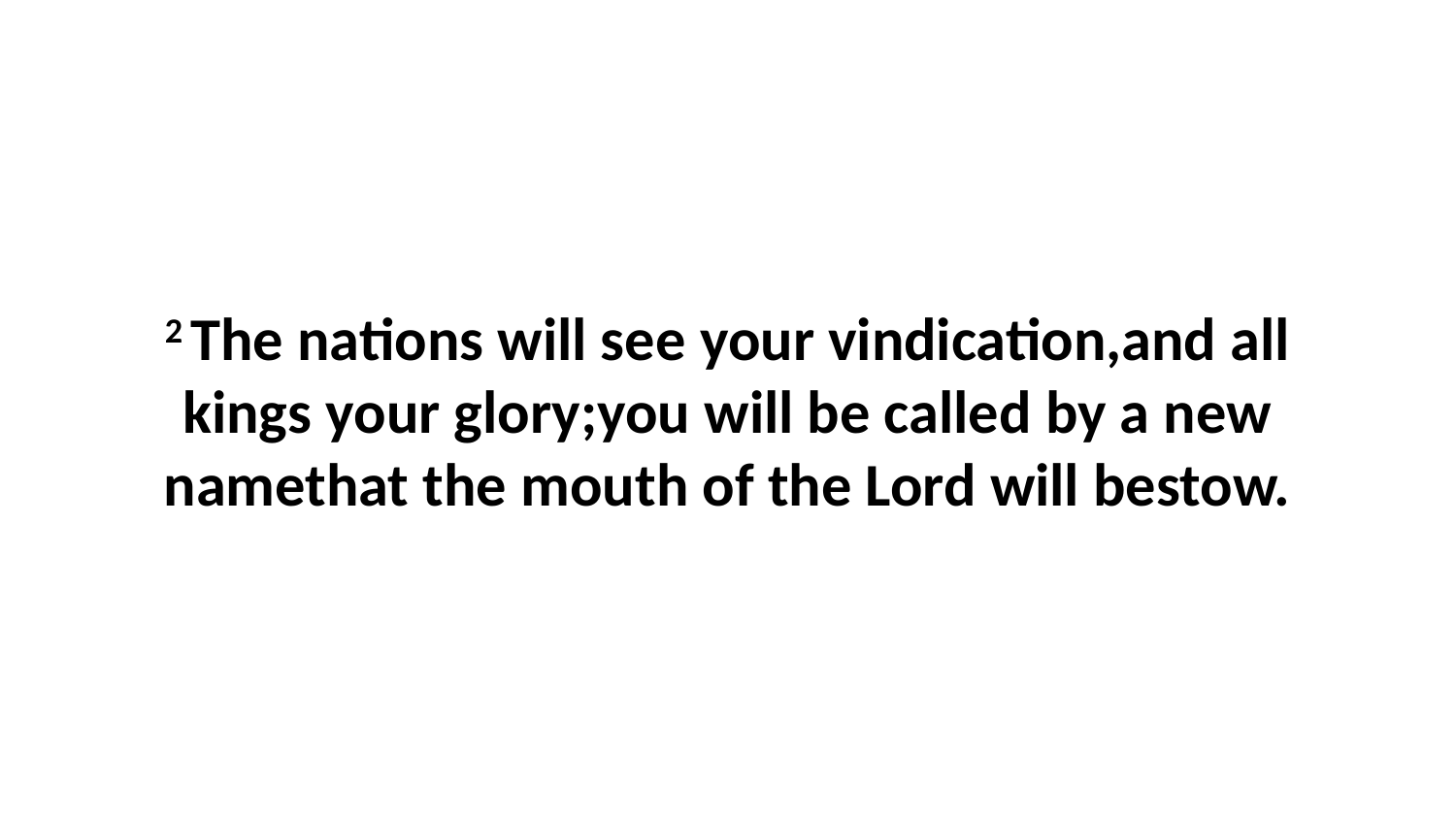

2 The nations will see your vindication,and all kings your glory;you will be called by a new namethat the mouth of the Lord will bestow.